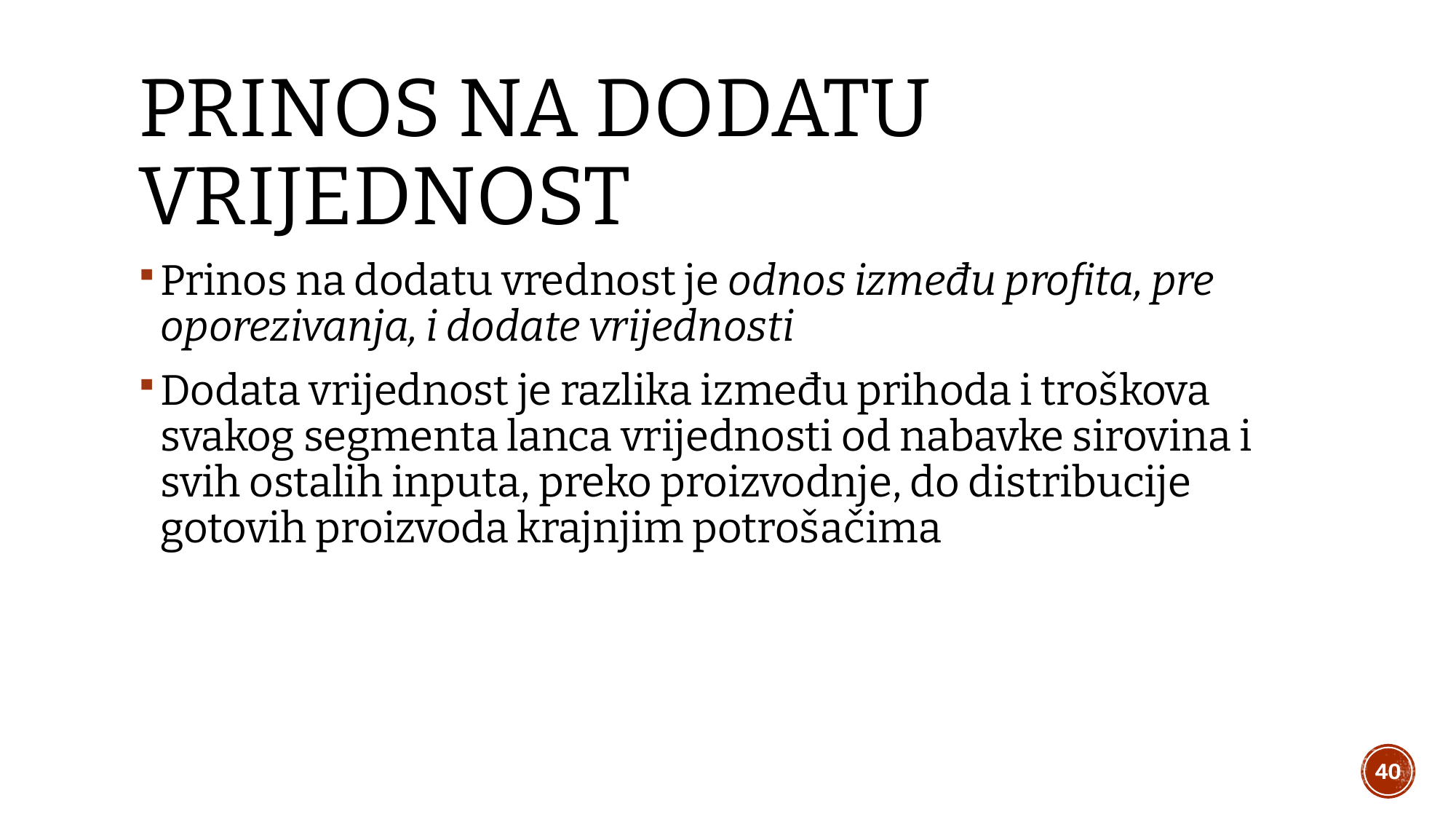

# Prinos na dodatu vrijednost
Prinos na dodatu vrednost je odnos između profita, pre oporezivanja, i dodate vrijednosti
Dodata vrijednost je razlika između prihoda i troškova svakog segmenta lanca vrijednosti od nabavke sirovina i svih ostalih inputa, preko proizvodnje, do distribucije gotovih proizvoda krajnjim potrošačima

40